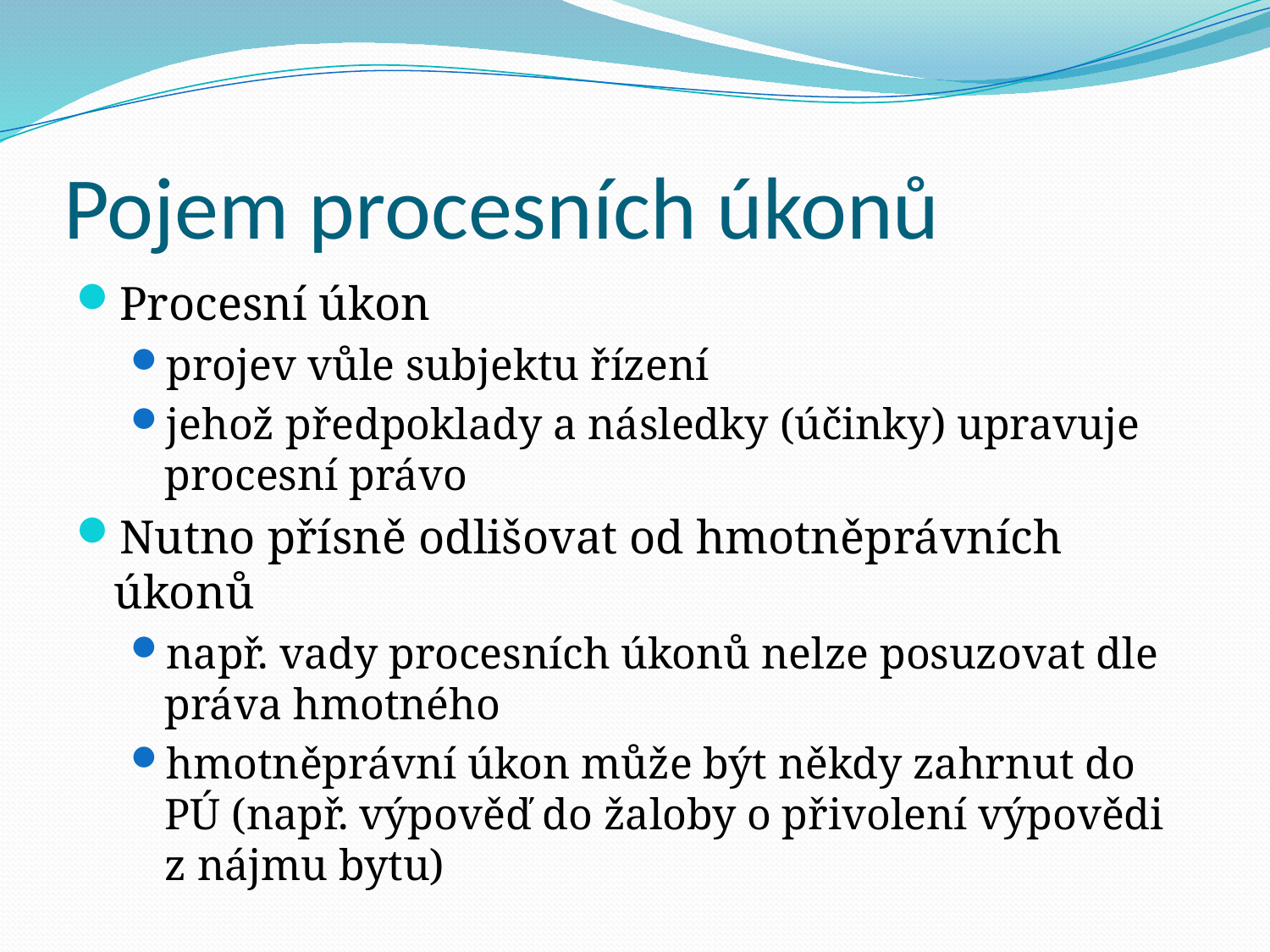

# Pojem procesních úkonů
Procesní úkon
projev vůle subjektu řízení
jehož předpoklady a následky (účinky) upravuje procesní právo
Nutno přísně odlišovat od hmotněprávních úkonů
např. vady procesních úkonů nelze posuzovat dle práva hmotného
hmotněprávní úkon může být někdy zahrnut do PÚ (např. výpověď do žaloby o přivolení výpovědi z nájmu bytu)